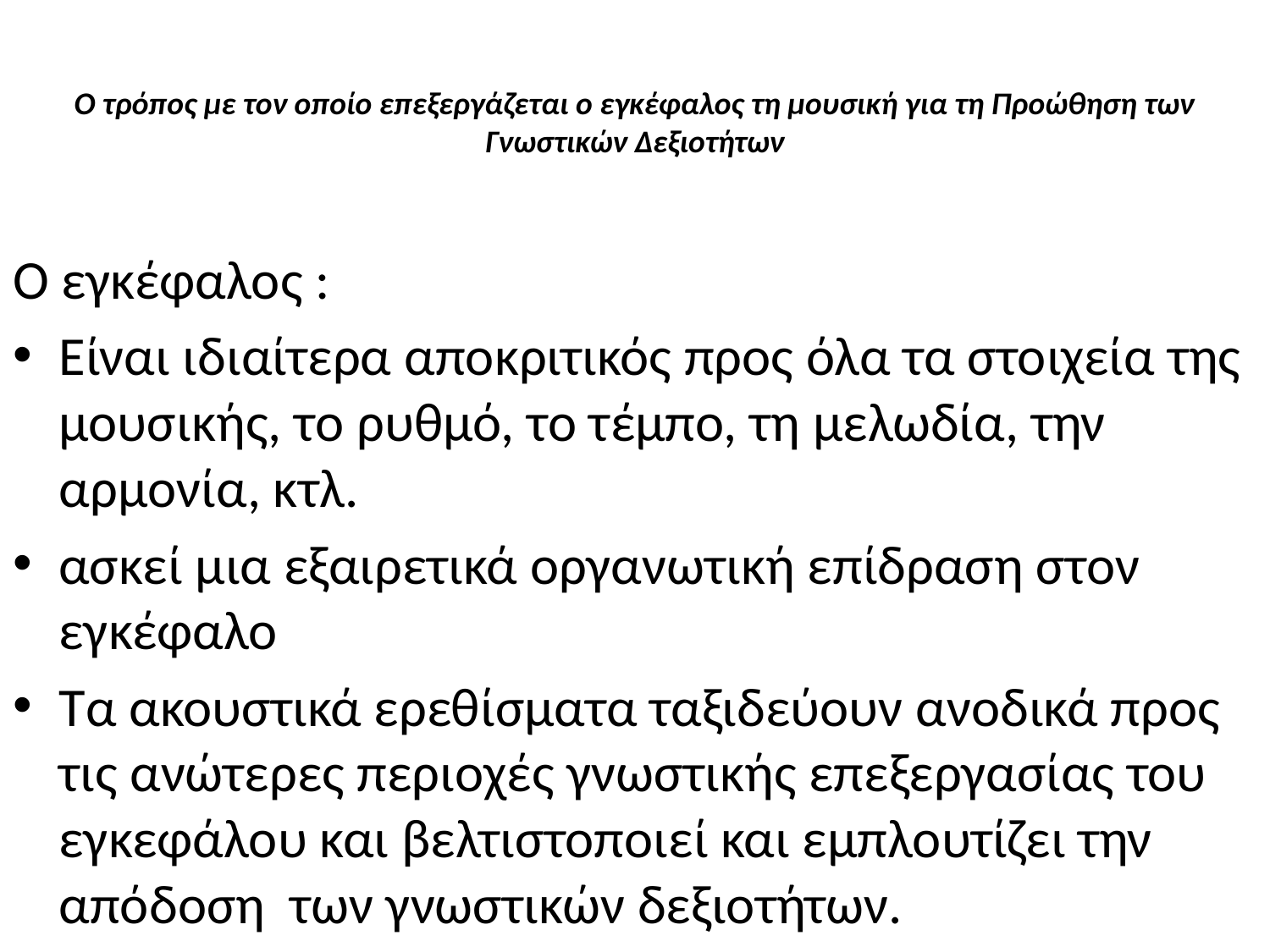

# Ο τρόπος με τον οποίο επεξεργάζεται ο εγκέφαλος τη μουσική για τη Προώθηση των Γνωστικών Δεξιοτήτων
Ο εγκέφαλος :
Είναι ιδιαίτερα αποκριτικός προς όλα τα στοιχεία της μουσικής, το ρυθμό, το τέμπο, τη μελωδία, την αρμονία, κτλ.
ασκεί μια εξαιρετικά οργανωτική επίδραση στον εγκέφαλο
Τα ακουστικά ερεθίσματα ταξιδεύουν ανοδικά προς τις ανώτερες περιοχές γνωστικής επεξεργασίας του εγκεφάλου και βελτιστοποιεί και εμπλουτίζει την απόδοση  των γνωστικών δεξιοτήτων.